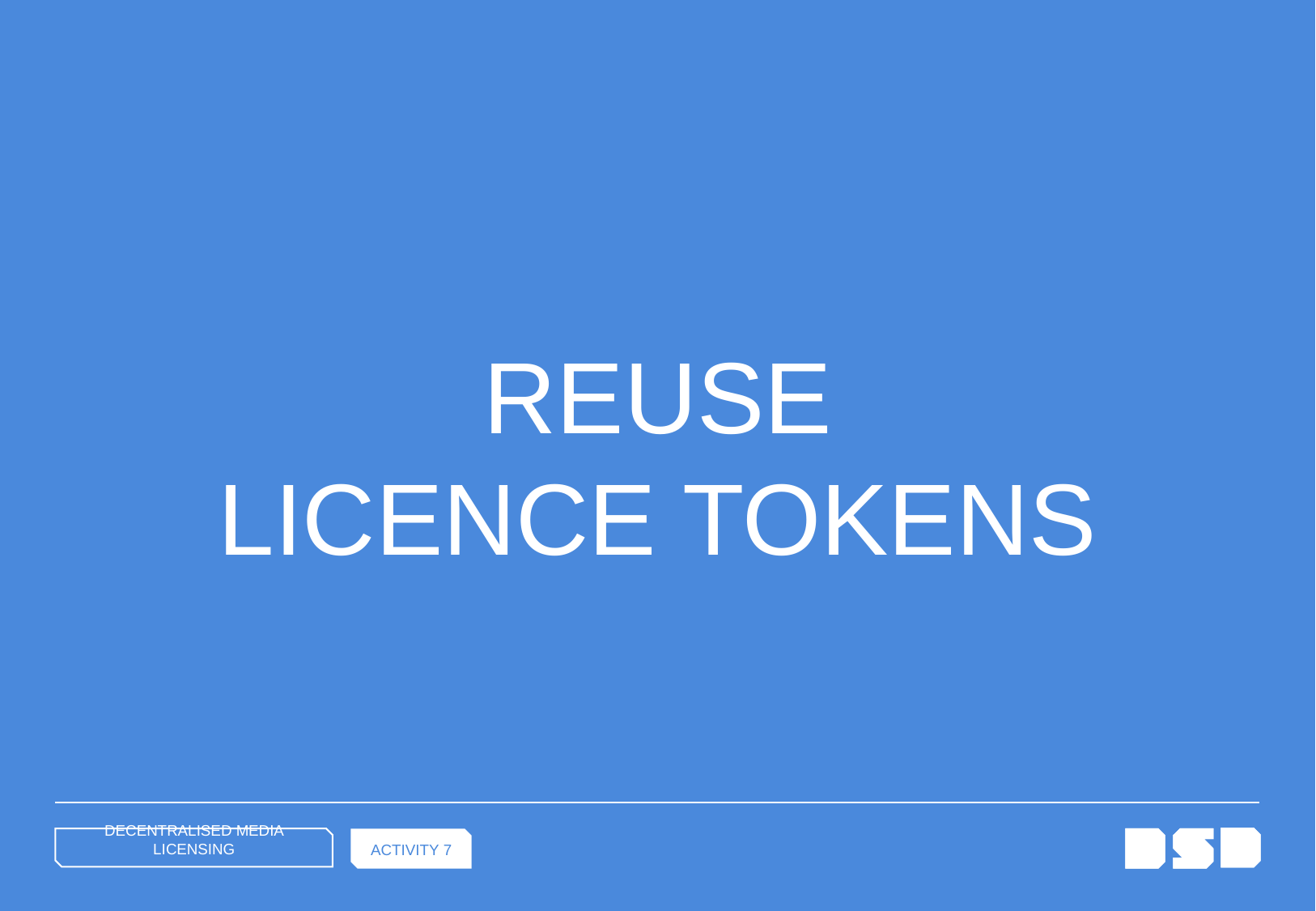

REUSE
LICENCE TOKENS
DECENTRALISED MEDIA LICENSING

ACTIVITY 7